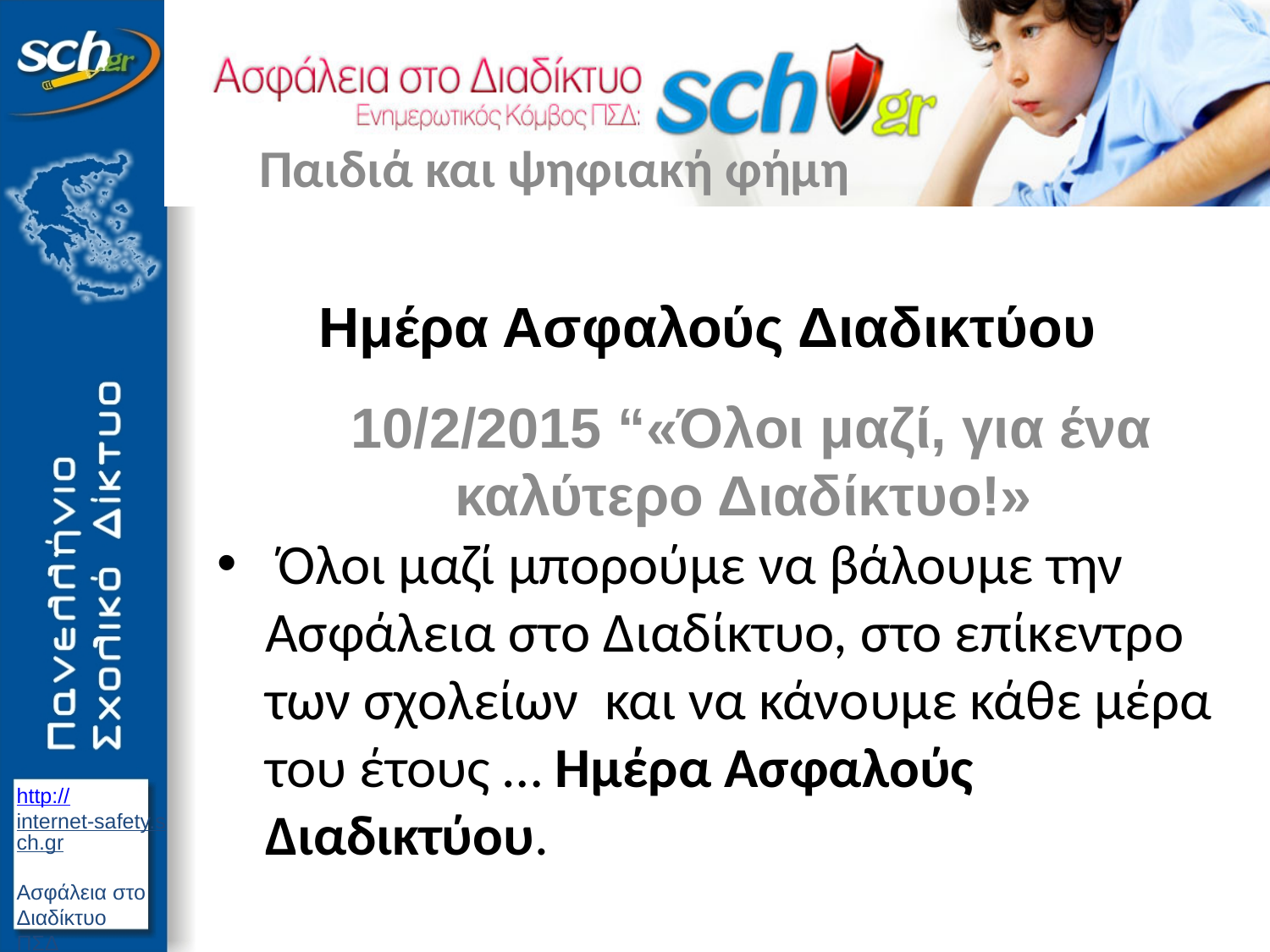

Παιδιά και ψηφιακή φήμη

Ημέρα Ασφαλούς Διαδικτύου

 Όλοι μαζί μπορούμε να βάλουμε την Ασφάλεια στο Διαδίκτυο, στο επίκεντρο των σχολείων  και να κάνουμε κάθε μέρα του έτους … Ημέρα Ασφαλούς Διαδικτύου.

10/2/2015 “«Όλοι μαζί, για ένα καλύτερο Διαδίκτυο!»